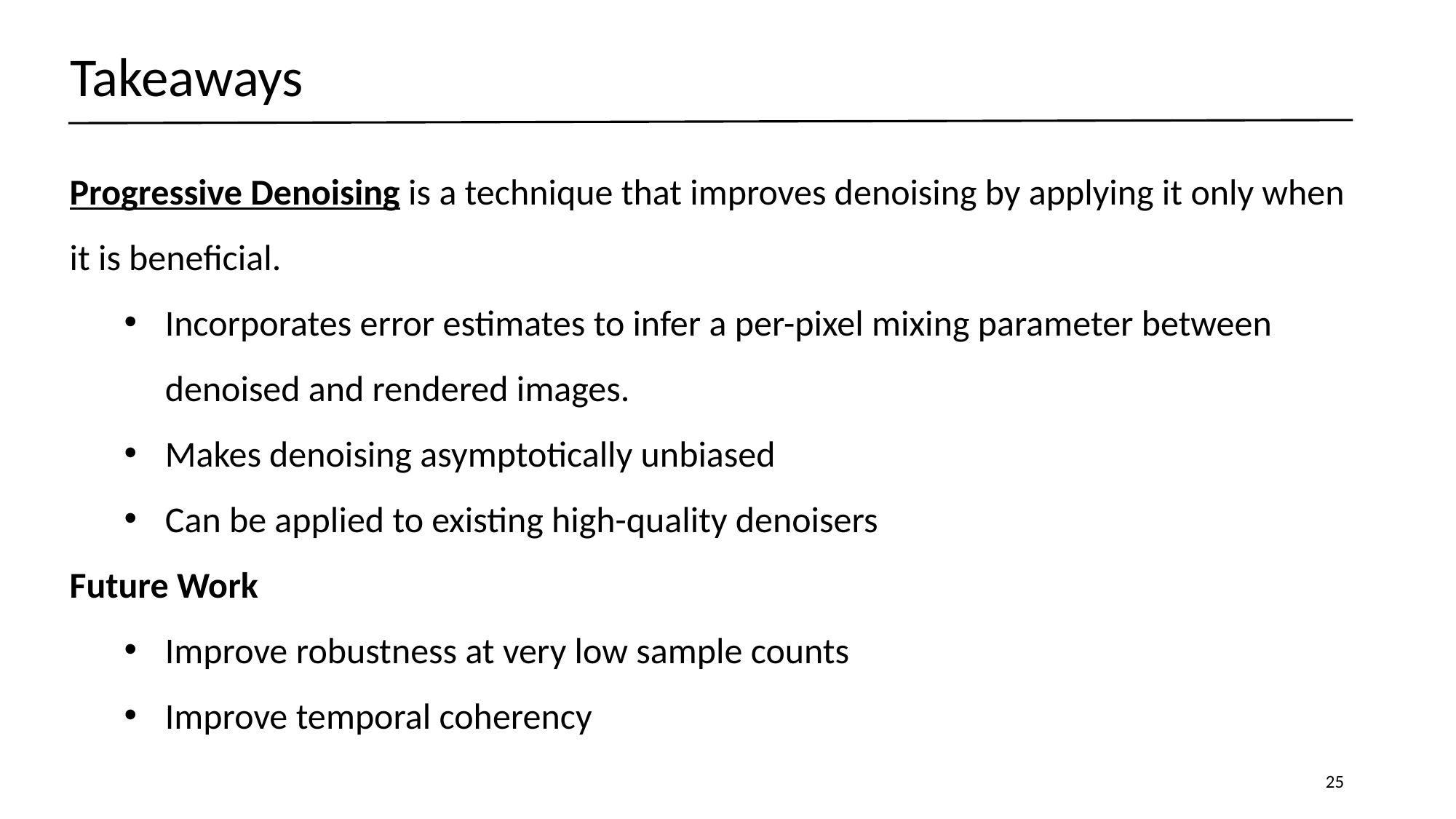

Takeaways
Progressive Denoising is a technique that improves denoising by applying it only when it is beneficial.
Incorporates error estimates to infer a per-pixel mixing parameter between denoised and rendered images.
Makes denoising asymptotically unbiased
Can be applied to existing high-quality denoisers
Future Work
Improve robustness at very low sample counts
Improve temporal coherency
25